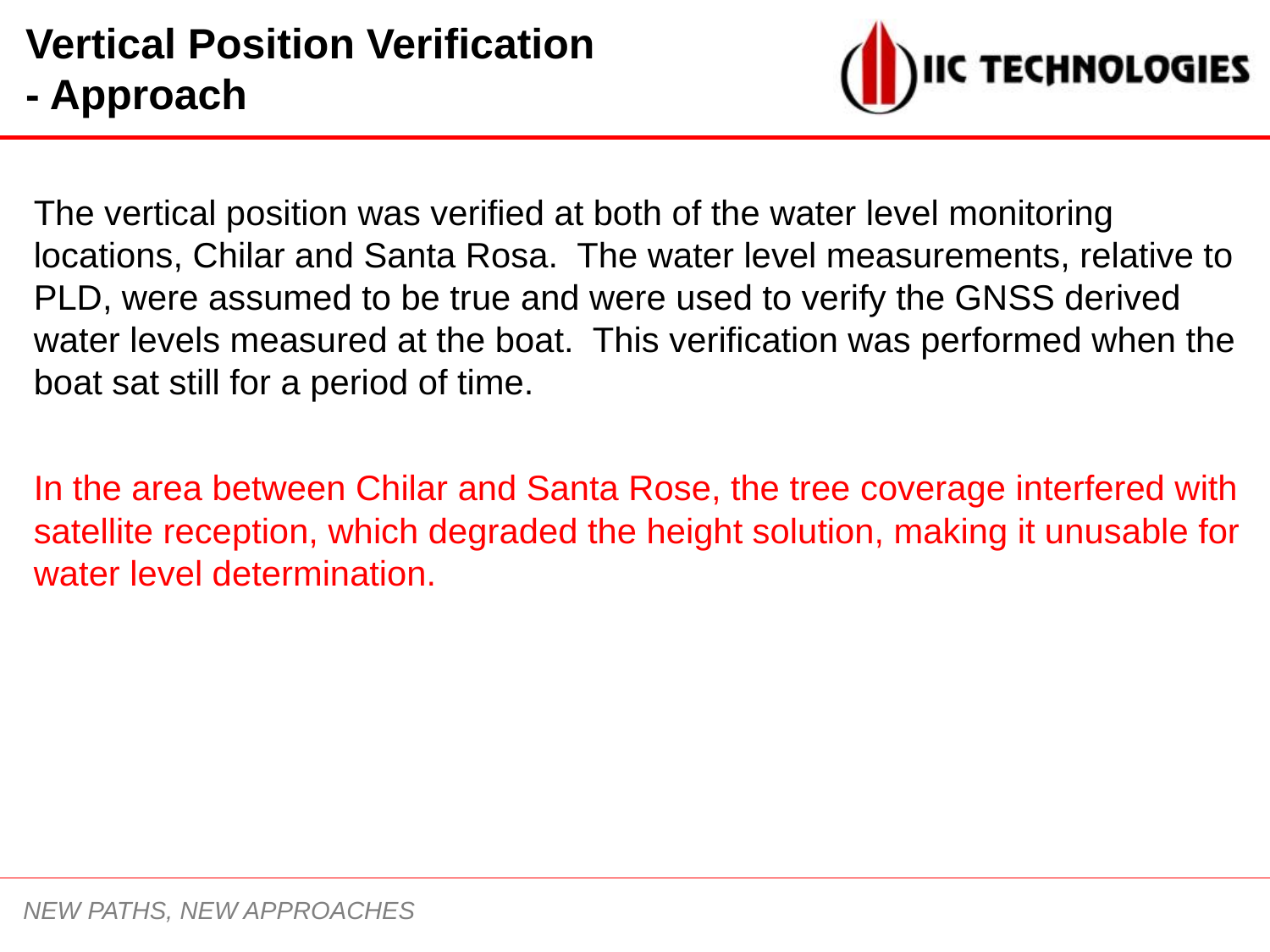

Vertical Position Verification
- Approach
The vertical position was verified at both of the water level monitoring locations, Chilar and Santa Rosa.  The water level measurements, relative to PLD, were assumed to be true and were used to verify the GNSS derived water levels measured at the boat.  This verification was performed when the boat sat still for a period of time.

In the area between Chilar and Santa Rose, the tree coverage interfered with satellite reception, which degraded the height solution, making it unusable for water level determination.